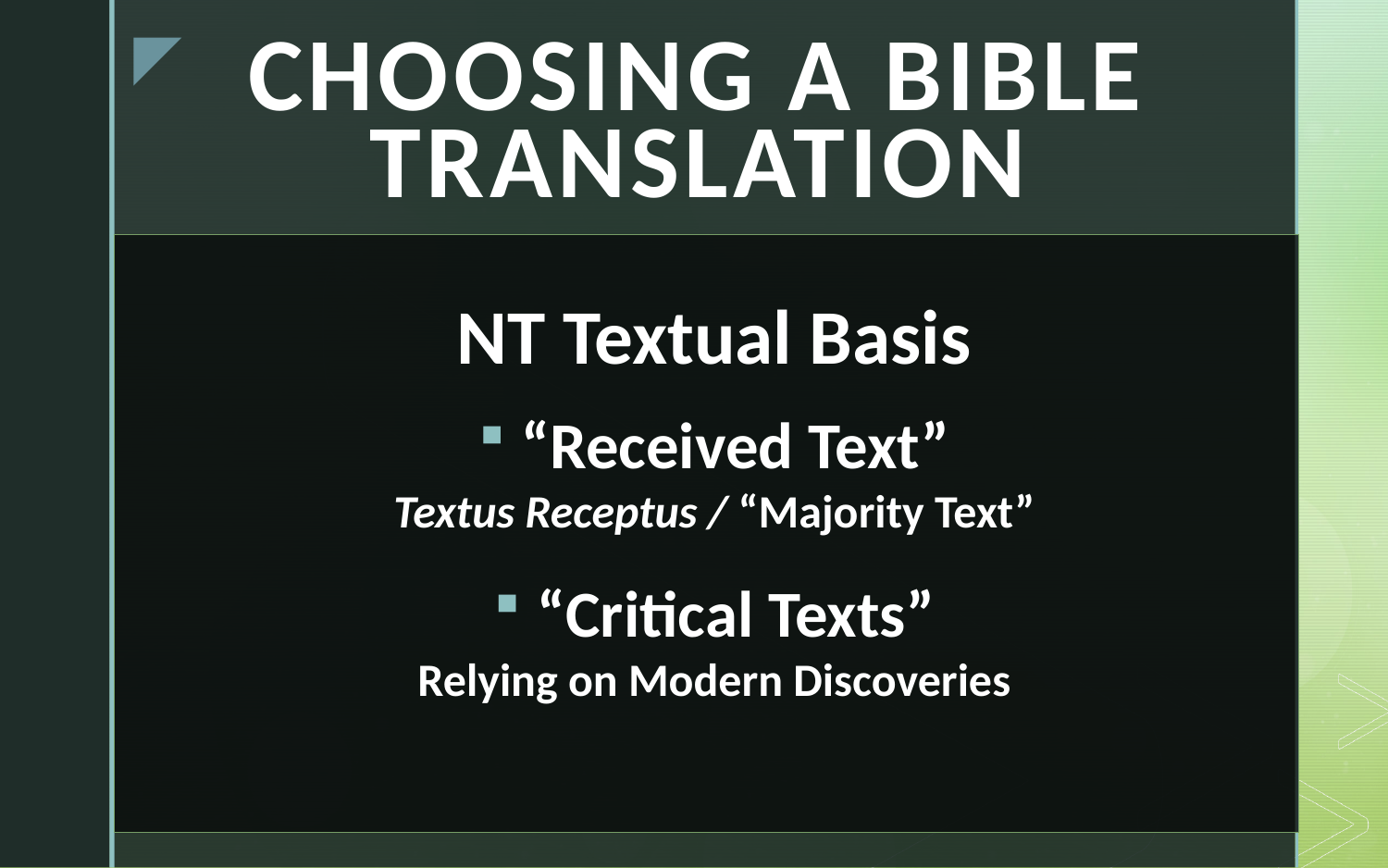

# Choosing a Bible Translation
NT Textual Basis
“Received Text”
Textus Receptus / “Majority Text”
“Critical Texts”
Relying on Modern Discoveries